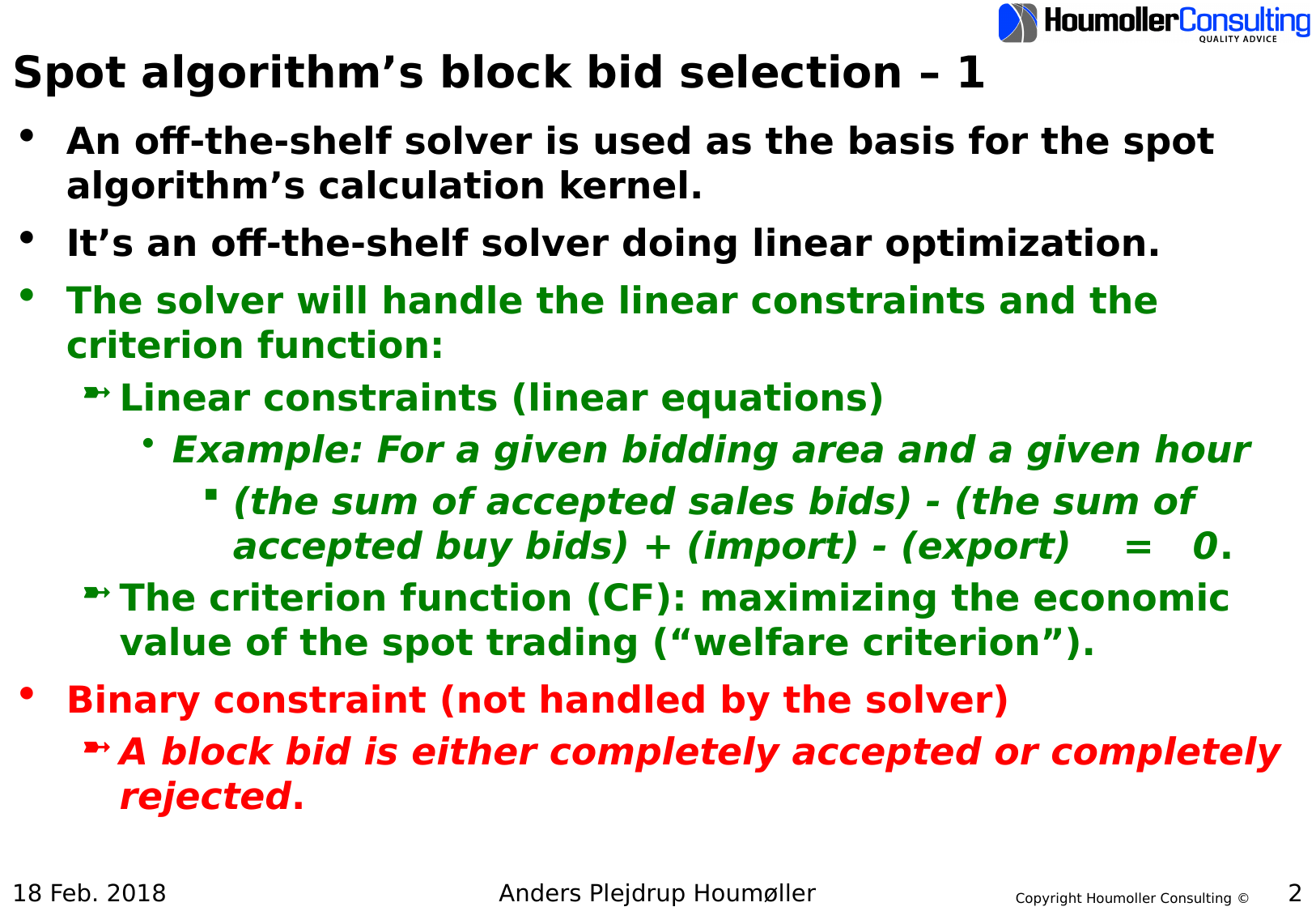

# Spot algorithm’s block bid selection – 1
An off-the-shelf solver is used as the basis for the spot algorithm’s calculation kernel.
It’s an off-the-shelf solver doing linear optimization.
The solver will handle the linear constraints and the criterion function:
Linear constraints (linear equations)
Example: For a given bidding area and a given hour
(the sum of accepted sales bids) - (the sum of accepted buy bids) + (import) - (export)    =   0.
The criterion function (CF): maximizing the economic value of the spot trading (“welfare criterion”).
Binary constraint (not handled by the solver)
A block bid is either completely accepted or completely rejected.
18 Feb. 2018
Anders Plejdrup Houmøller
2